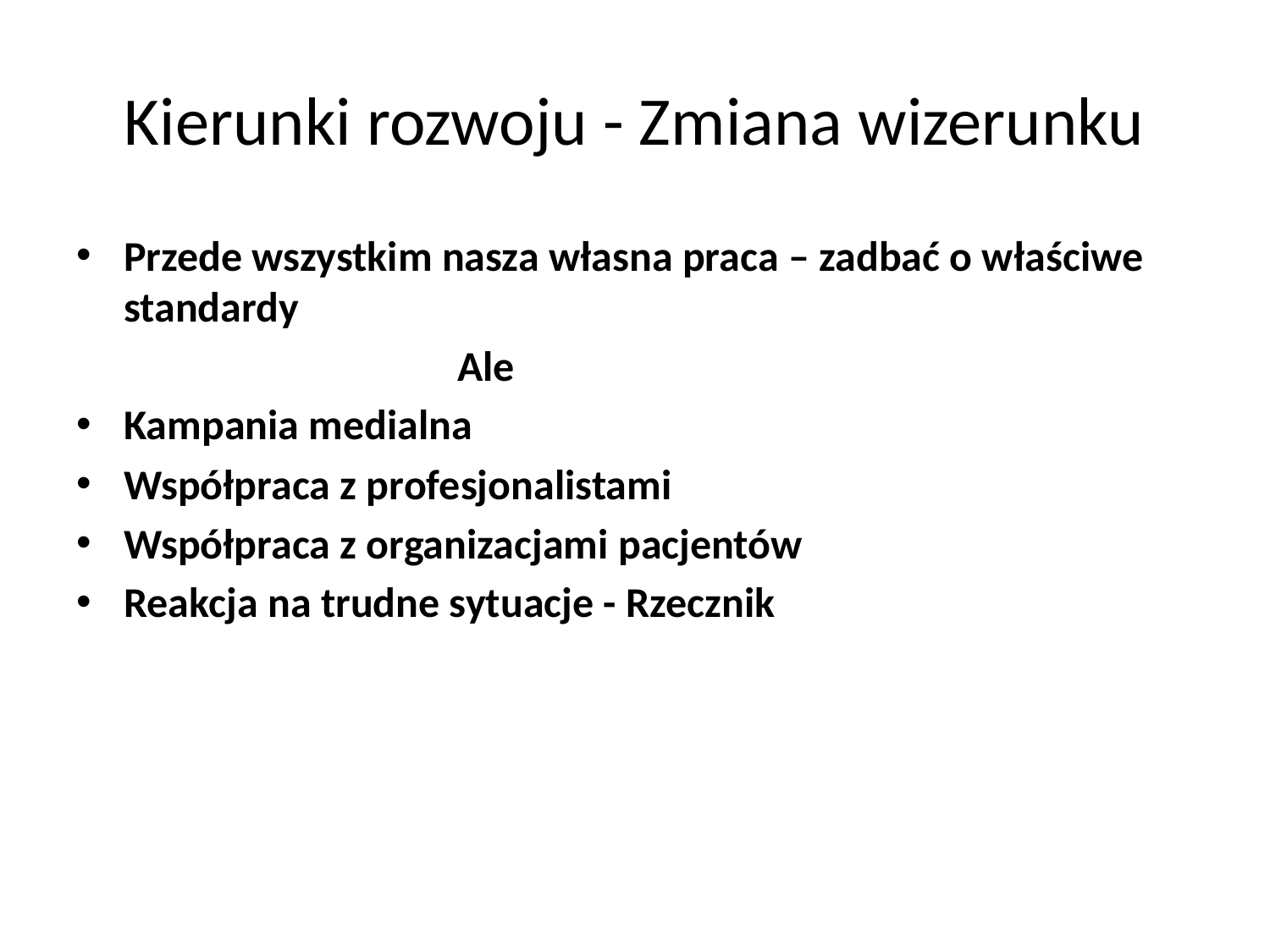

# Kierunki rozwoju - Zmiana wizerunku
Przede wszystkim nasza własna praca – zadbać o właściwe standardy
                                        Ale
Kampania medialna
Współpraca z profesjonalistami
Współpraca z organizacjami pacjentów
Reakcja na trudne sytuacje - Rzecznik